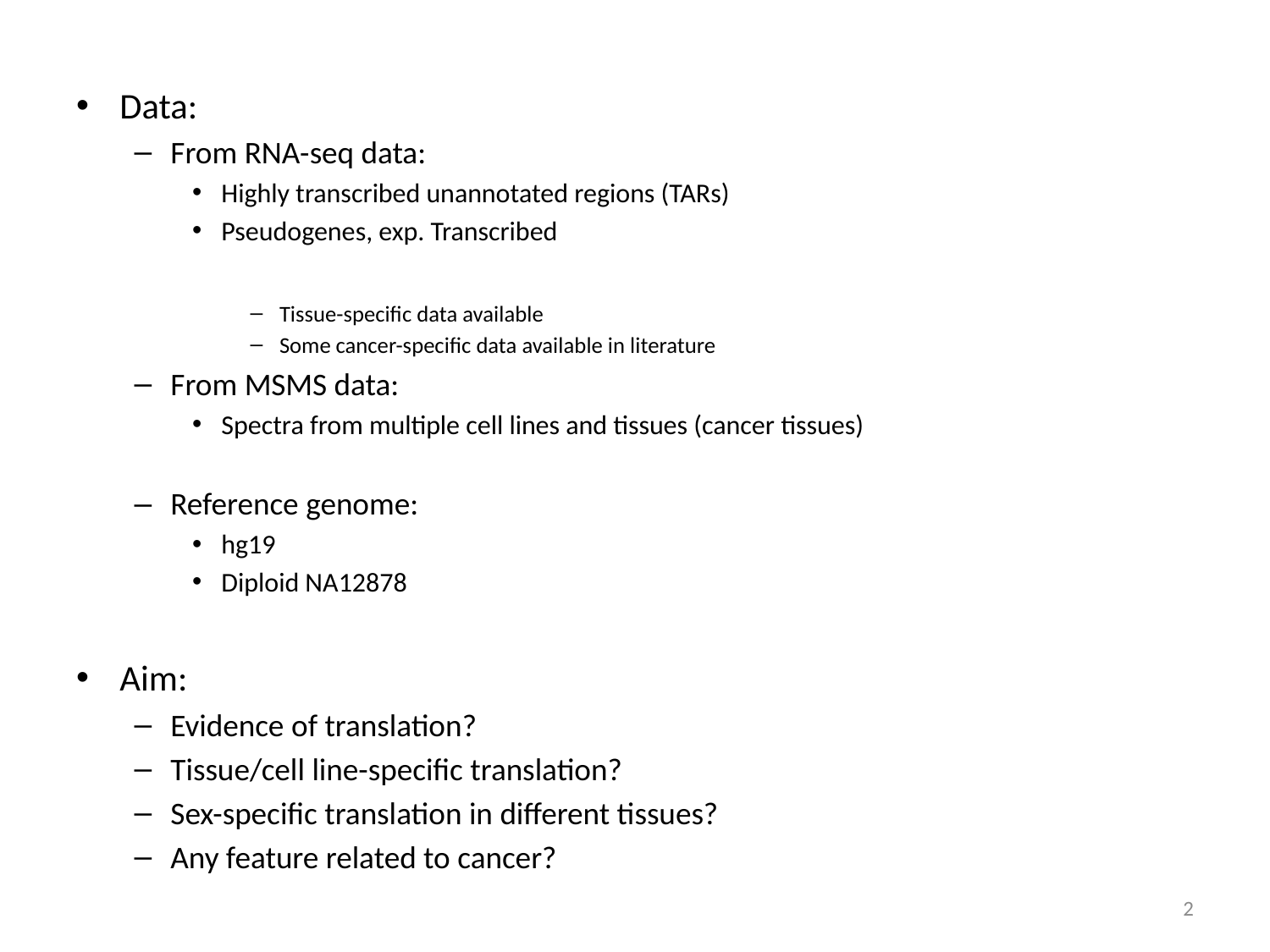

Data:
From RNA-seq data:
Highly transcribed unannotated regions (TARs)
Pseudogenes, exp. Transcribed

Tissue-specific data available
Some cancer-specific data available in literature
From MSMS data:
Spectra from multiple cell lines and tissues (cancer tissues)

Reference genome:
hg19
Diploid NA12878

Aim:
Evidence of translation?
Tissue/cell line-specific translation?
Sex-specific translation in different tissues?
Any feature related to cancer?

2